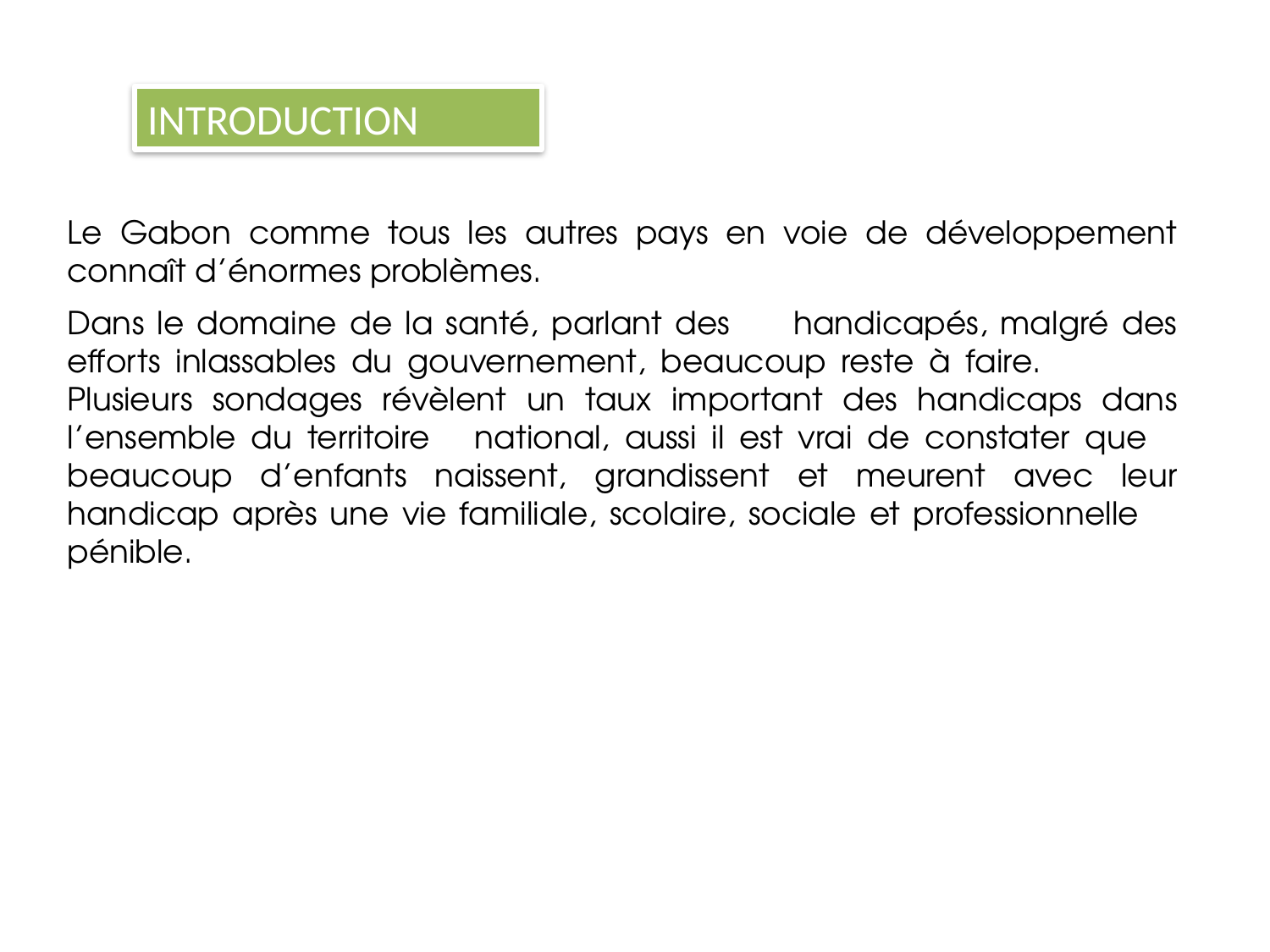

INTRODUCTION
Le Gabon comme tous les autres pays en voie de développement connaît d’énormes problèmes.

Dans le domaine de la santé, parlant des     handicapés, malgré des efforts inlassables du gouvernement, beaucoup reste à faire.          Plusieurs sondages révèlent un taux important des handicaps dans l’ensemble du territoire   national, aussi il est vrai de constater que   beaucoup d’enfants naissent, grandissent et meurent avec leur handicap après une vie familiale, scolaire, sociale et professionnelle    pénible.